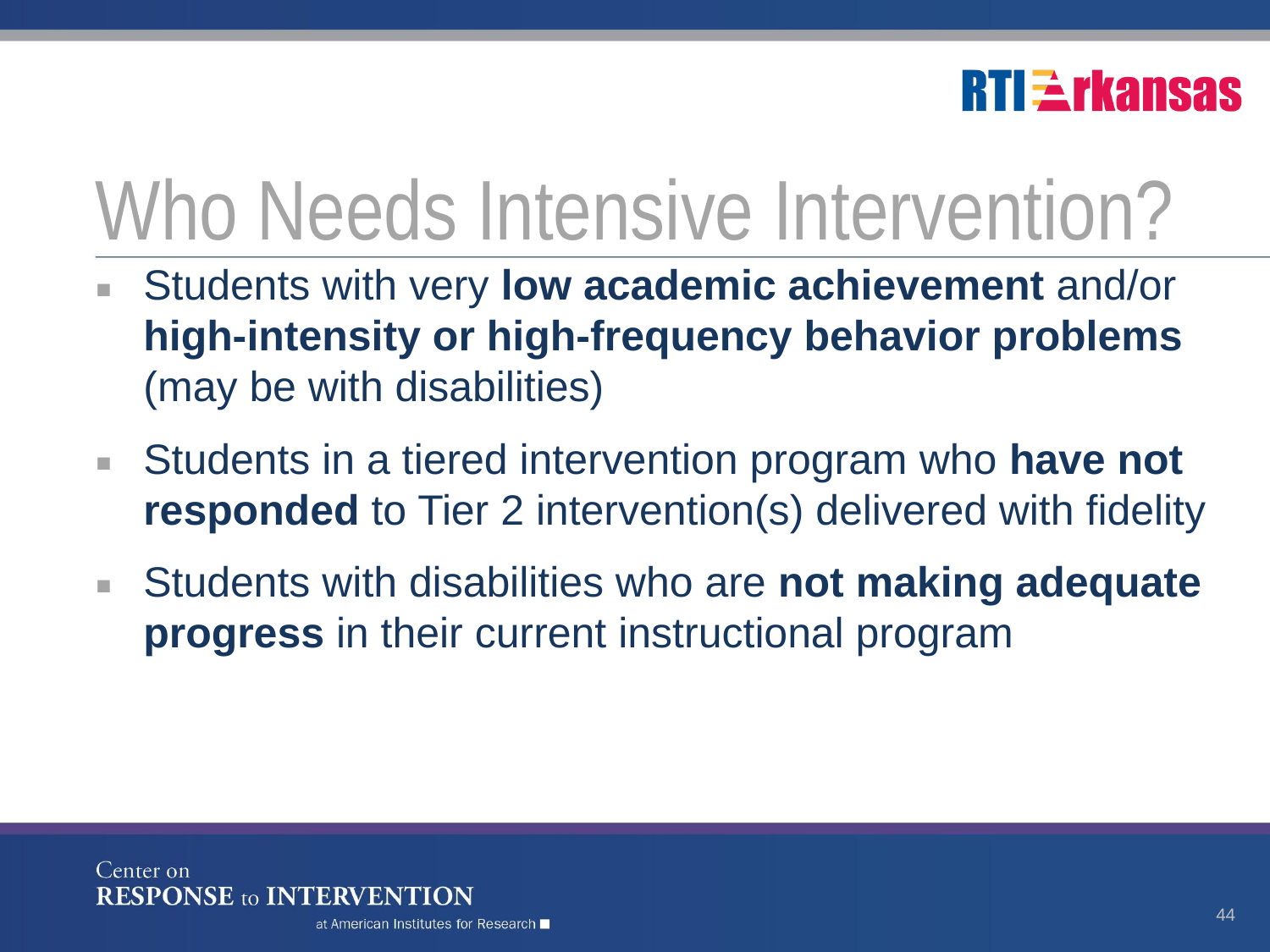

# Who Needs Intensive Intervention?
Students with very low academic achievement and/or high-intensity or high-frequency behavior problems (may be with disabilities)
Students in a tiered intervention program who have not responded to Tier 2 intervention(s) delivered with fidelity
Students with disabilities who are not making adequate progress in their current instructional program

44